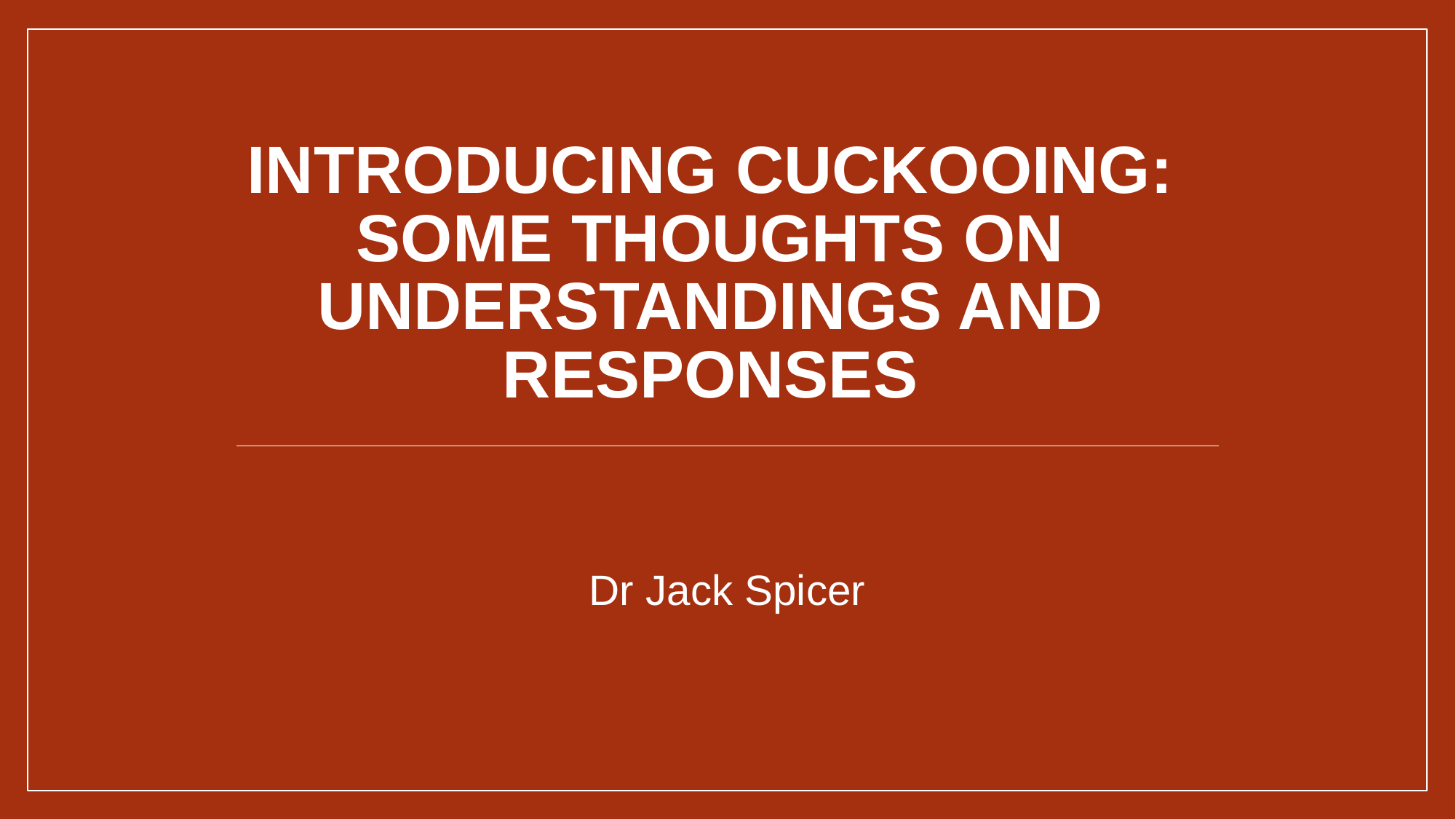

# Introducing cuckooing: Some thoughts on understandings and responses
Dr Jack Spicer